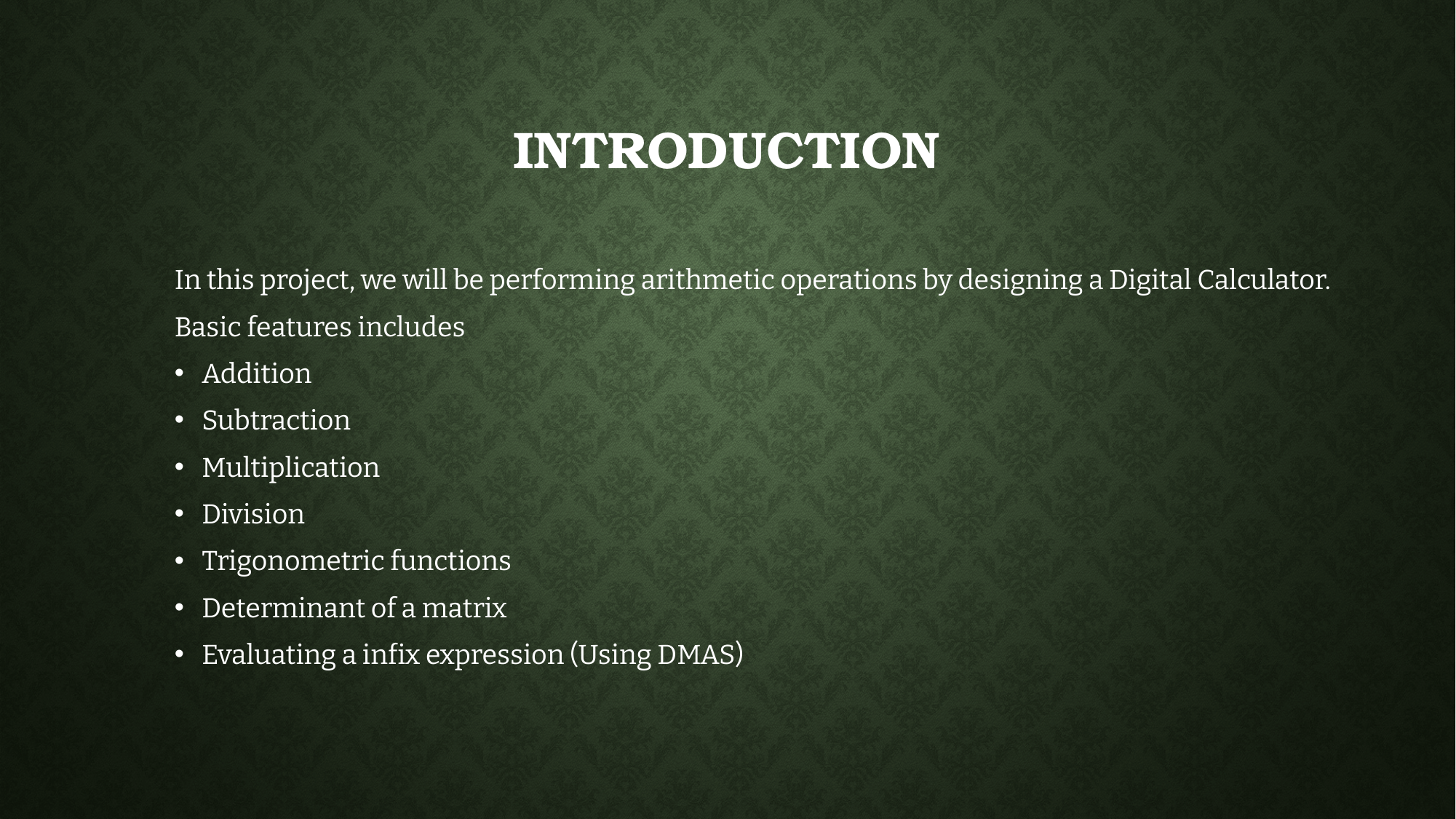

# Introduction
In this project, we will be performing arithmetic operations by designing a Digital Calculator.
Basic features includes
Addition
Subtraction
Multiplication
Division
Trigonometric functions
Determinant of a matrix
Evaluating a infix expression (Using DMAS)